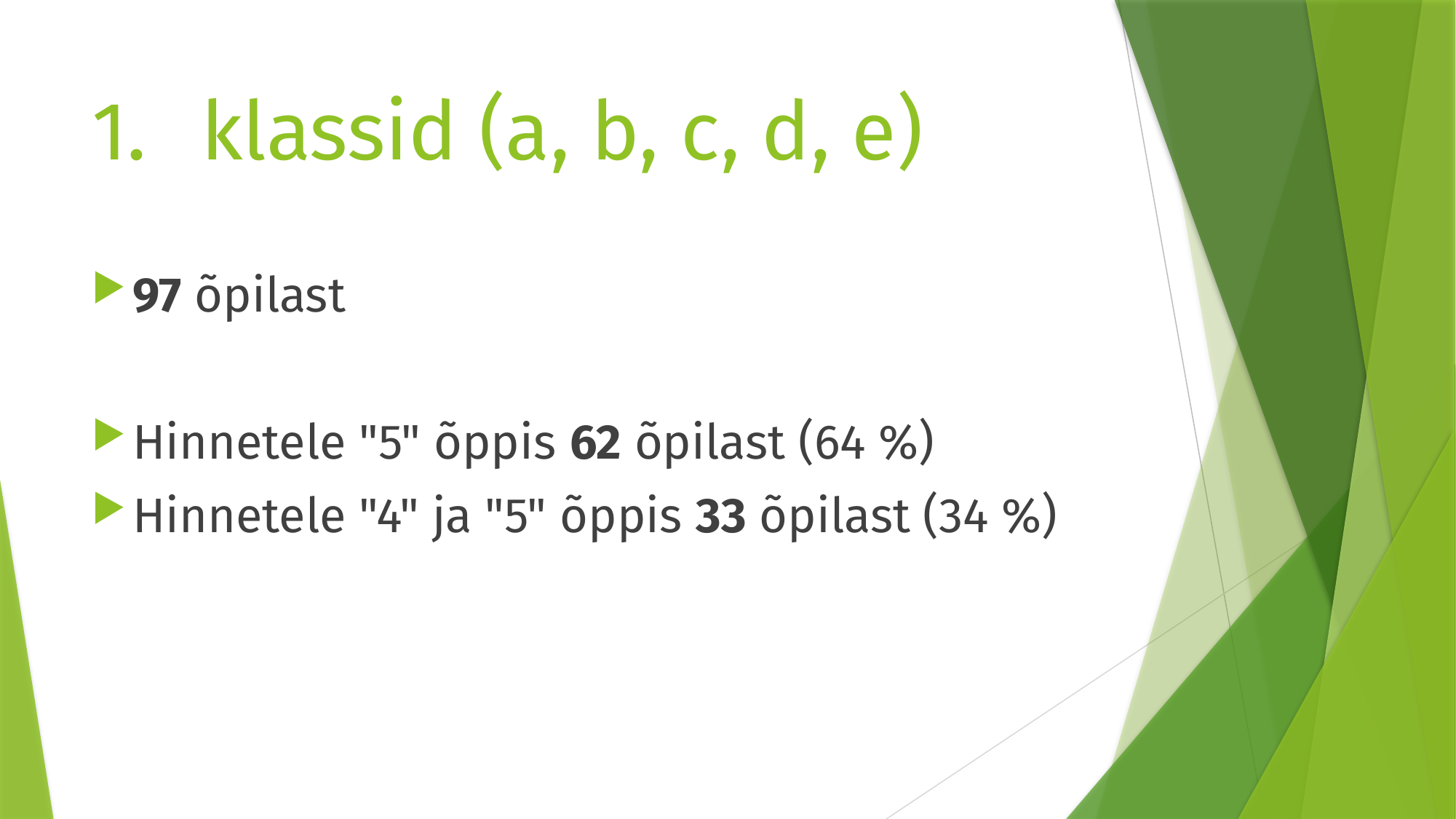

# klassid (a, b, c, d, e)
97 õpilast

Hinnetele "5" õppis 62 õpilast (64 %)
Hinnetele "4" ja "5" õppis 33 õpilast (34 %)